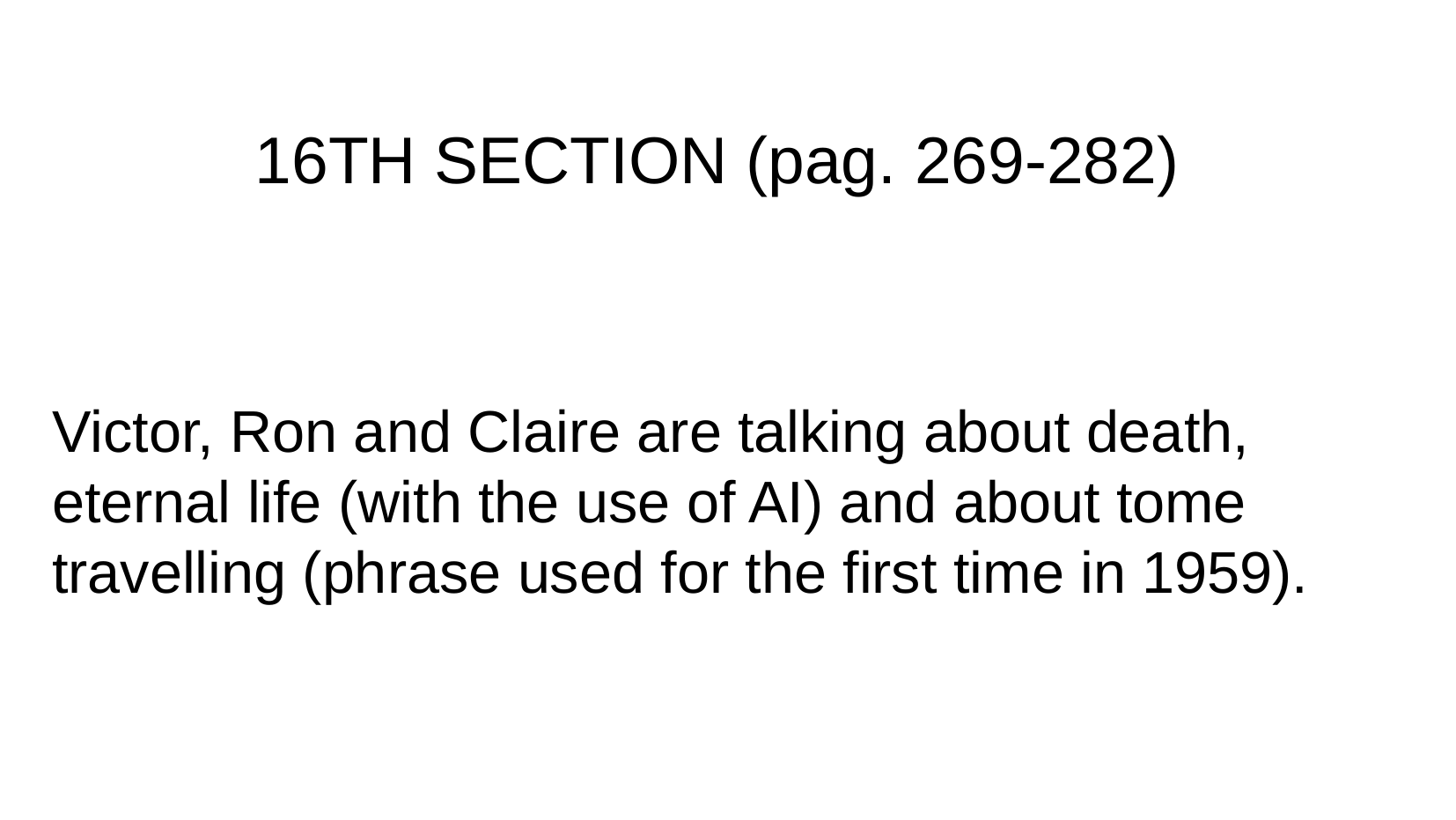

16TH SECTION (pag. 269-282)
Victor, Ron and Claire are talking about death, eternal life (with the use of AI) and about tome travelling (phrase used for the first time in 1959).